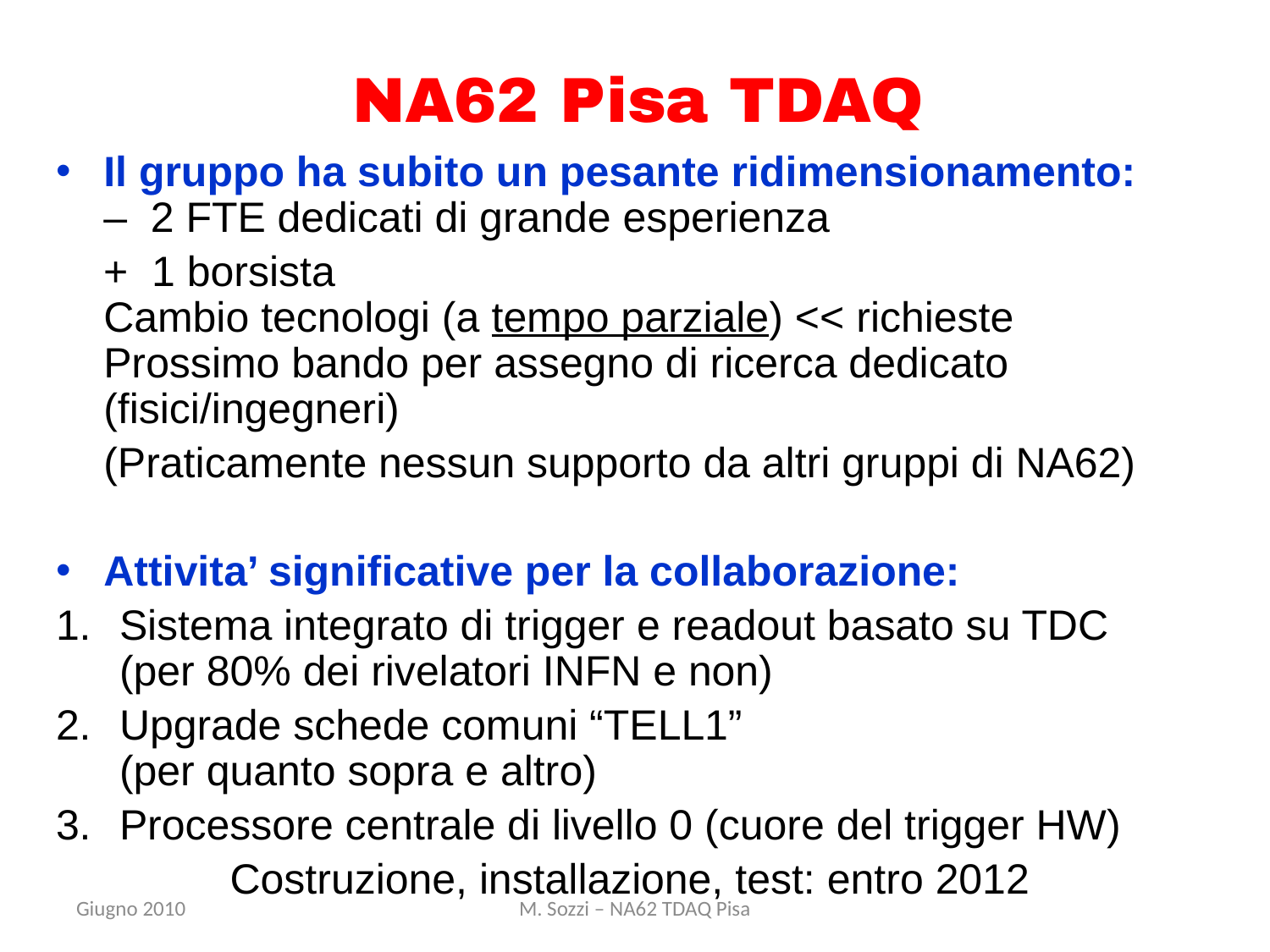

# NA62 Pisa TDAQ
Il gruppo ha subito un pesante ridimensionamento:
–  2 FTE dedicati di grande esperienza
    +  1 borsista
Cambio tecnologi (a tempo parziale) << richieste
Prossimo bando per assegno di ricerca dedicato (fisici/ingegneri)
	(Praticamente nessun supporto da altri gruppi di NA62)

Attivita’ significative per la collaborazione:
Sistema integrato di trigger e readout basato su TDC
(per 80% dei rivelatori INFN e non)
Upgrade schede comuni “TELL1”
(per quanto sopra e altro)
Processore centrale di livello 0 (cuore del trigger HW)
Costruzione, installazione, test: entro 2012
Giugno 2010
M. Sozzi – NA62 TDAQ Pisa